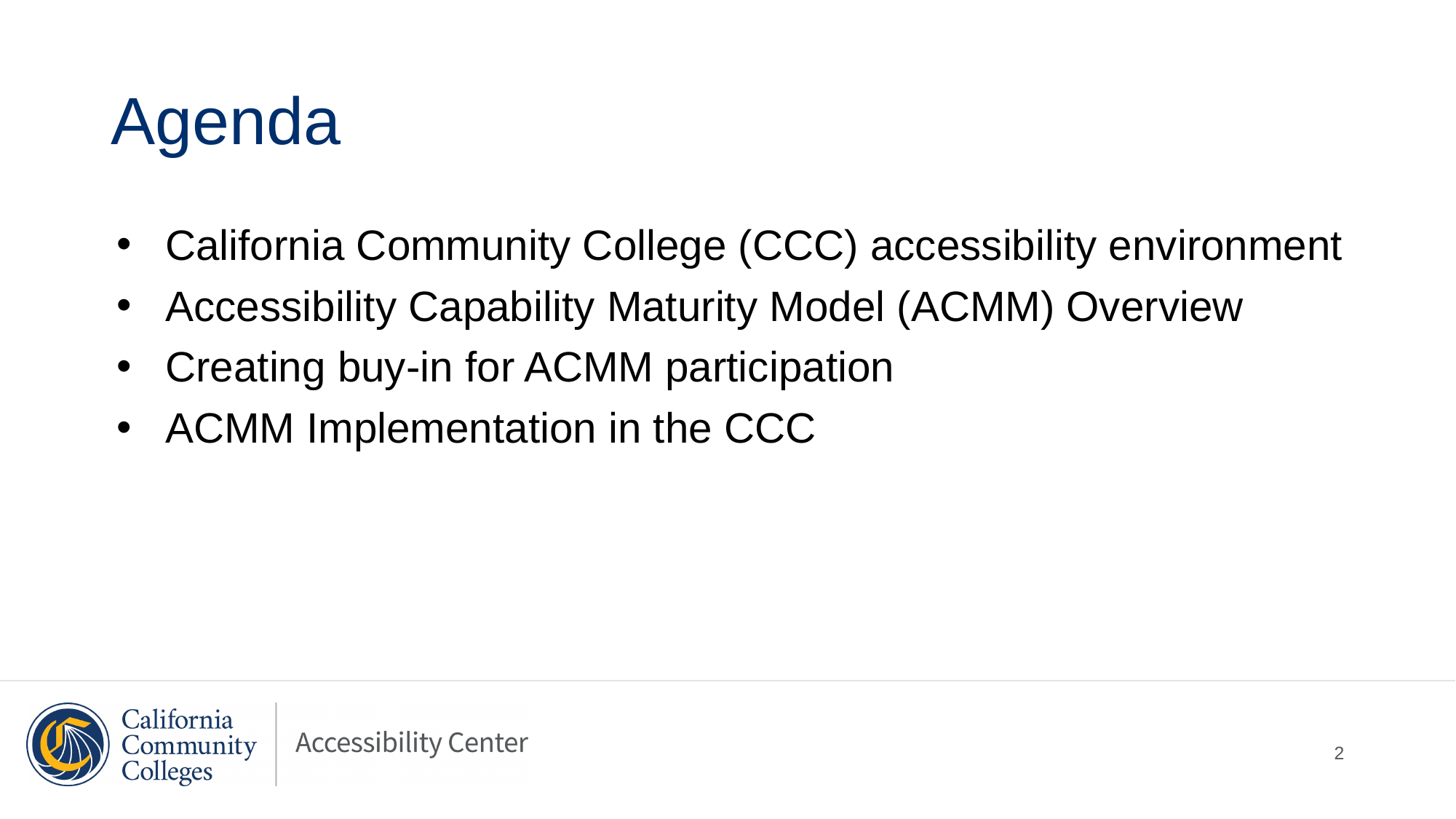

# Agenda
California Community College (CCC) accessibility environment
Accessibility Capability Maturity Model (ACMM) Overview
Creating buy-in for ACMM participation
ACMM Implementation in the CCC
2